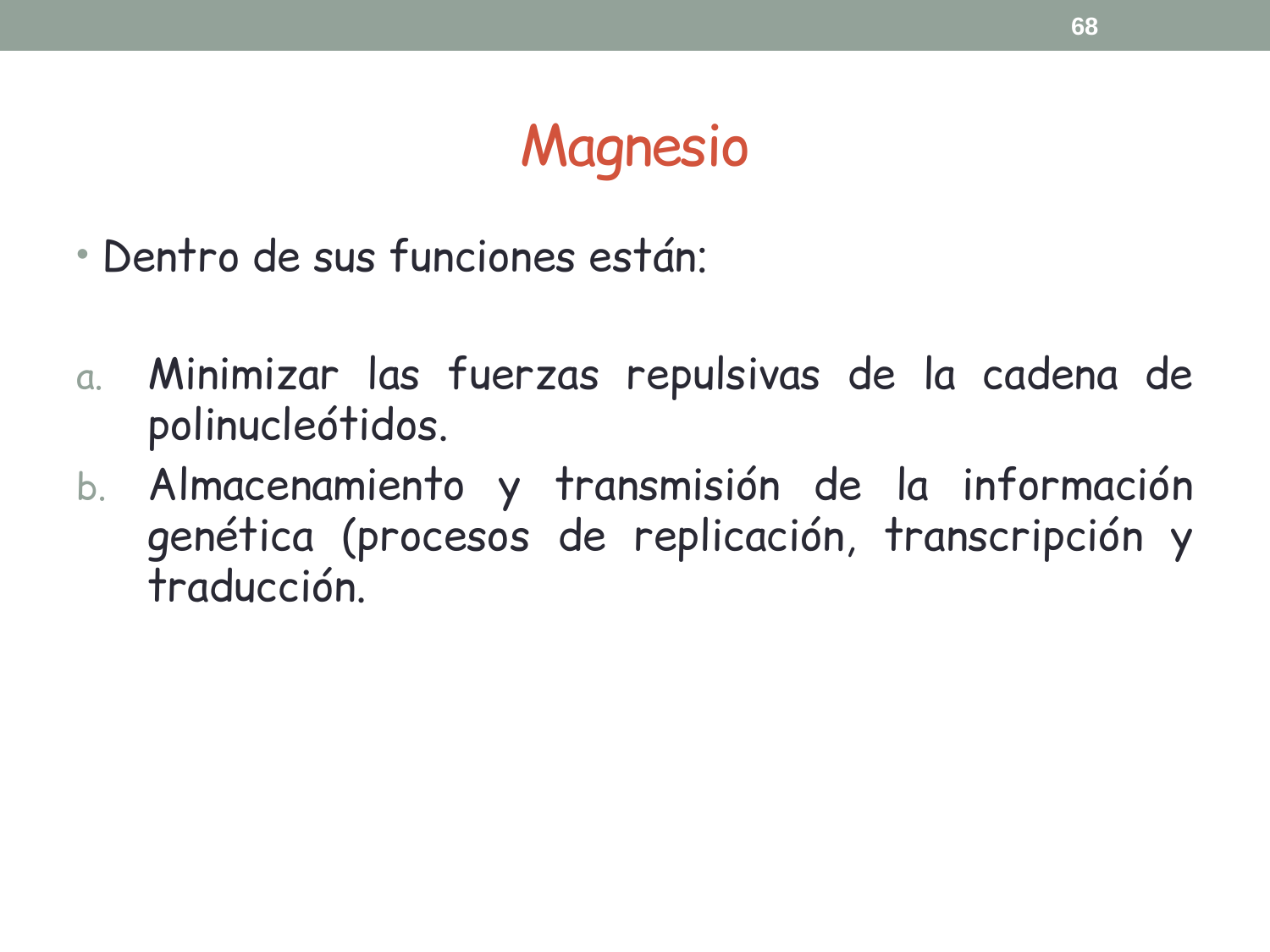

68
# Magnesio
Dentro de sus funciones están:

Minimizar las fuerzas repulsivas de la cadena de polinucleótidos.
Almacenamiento y transmisión de la información genética (procesos de replicación, transcripción y traducción.